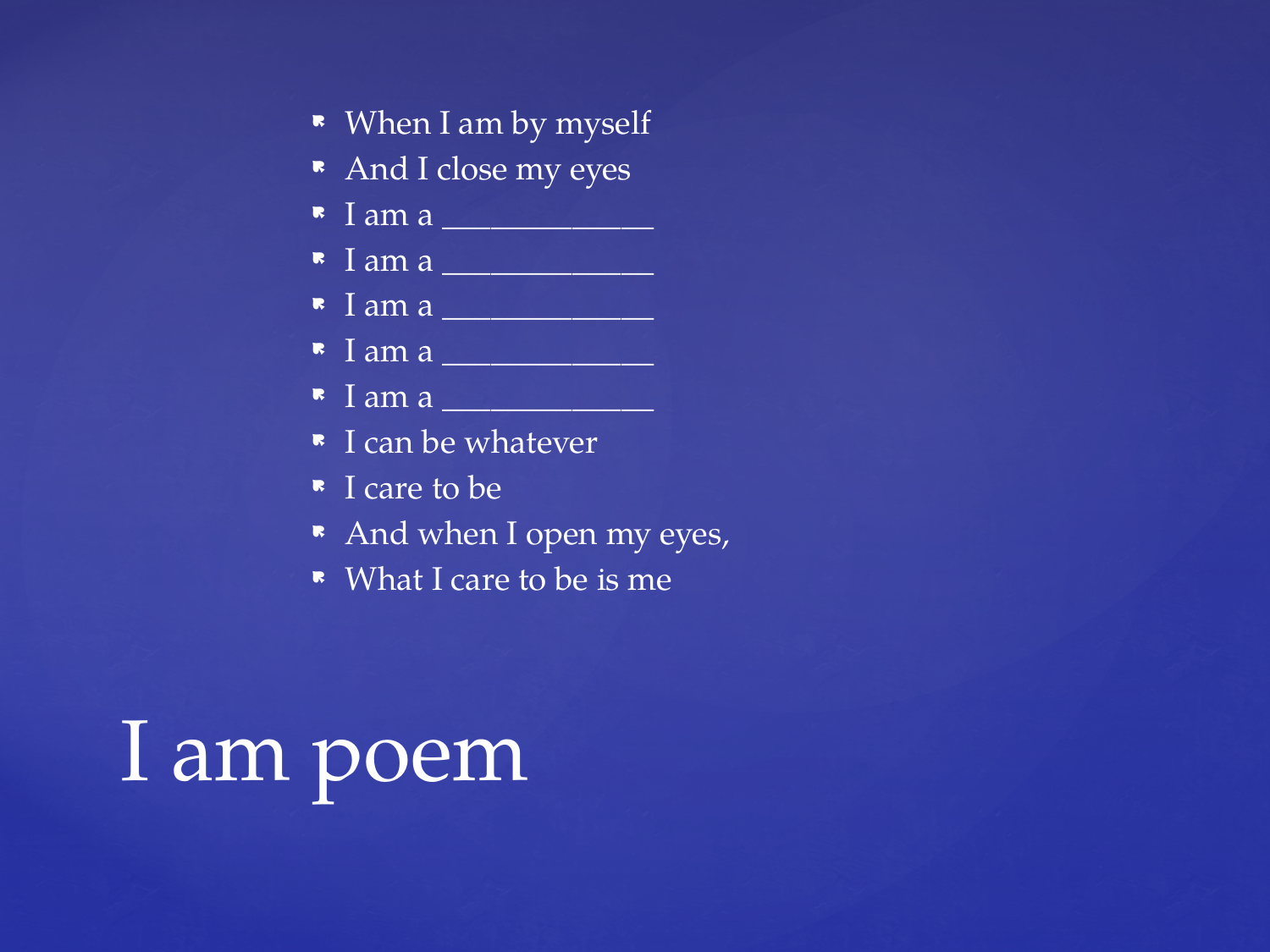

When I am by myself
And I close my eyes
I am a _____________
I am a _____________
I am a _____________
I am a _____________
I am a _____________
I can be whatever
I care to be
And when I open my eyes,
What I care to be is me
# I am poem